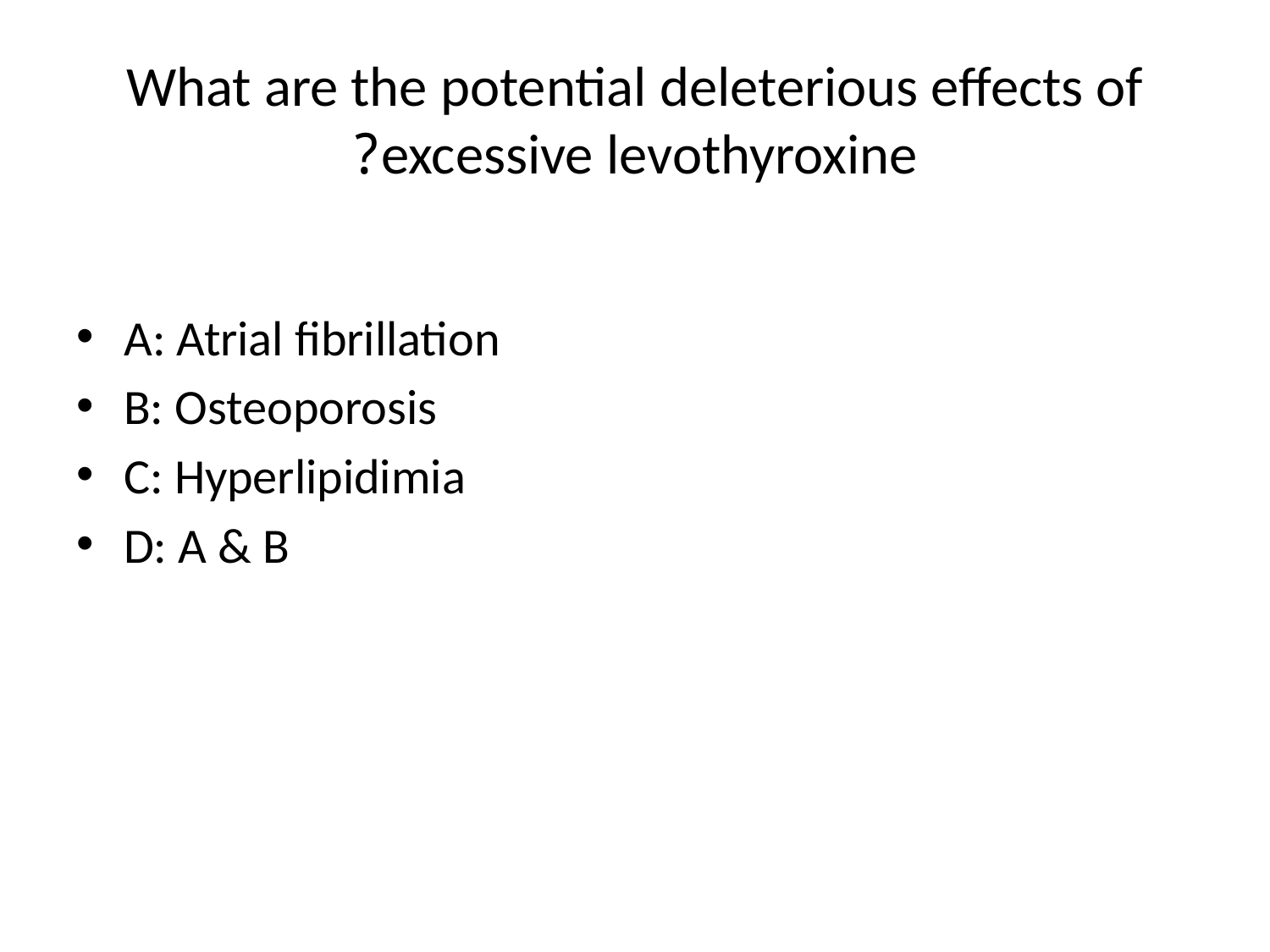

# What are the potential deleterious effects of excessive levothyroxine?

A: Atrial fibrillation
B: Osteoporosis
C: Hyperlipidimia
D: A & B